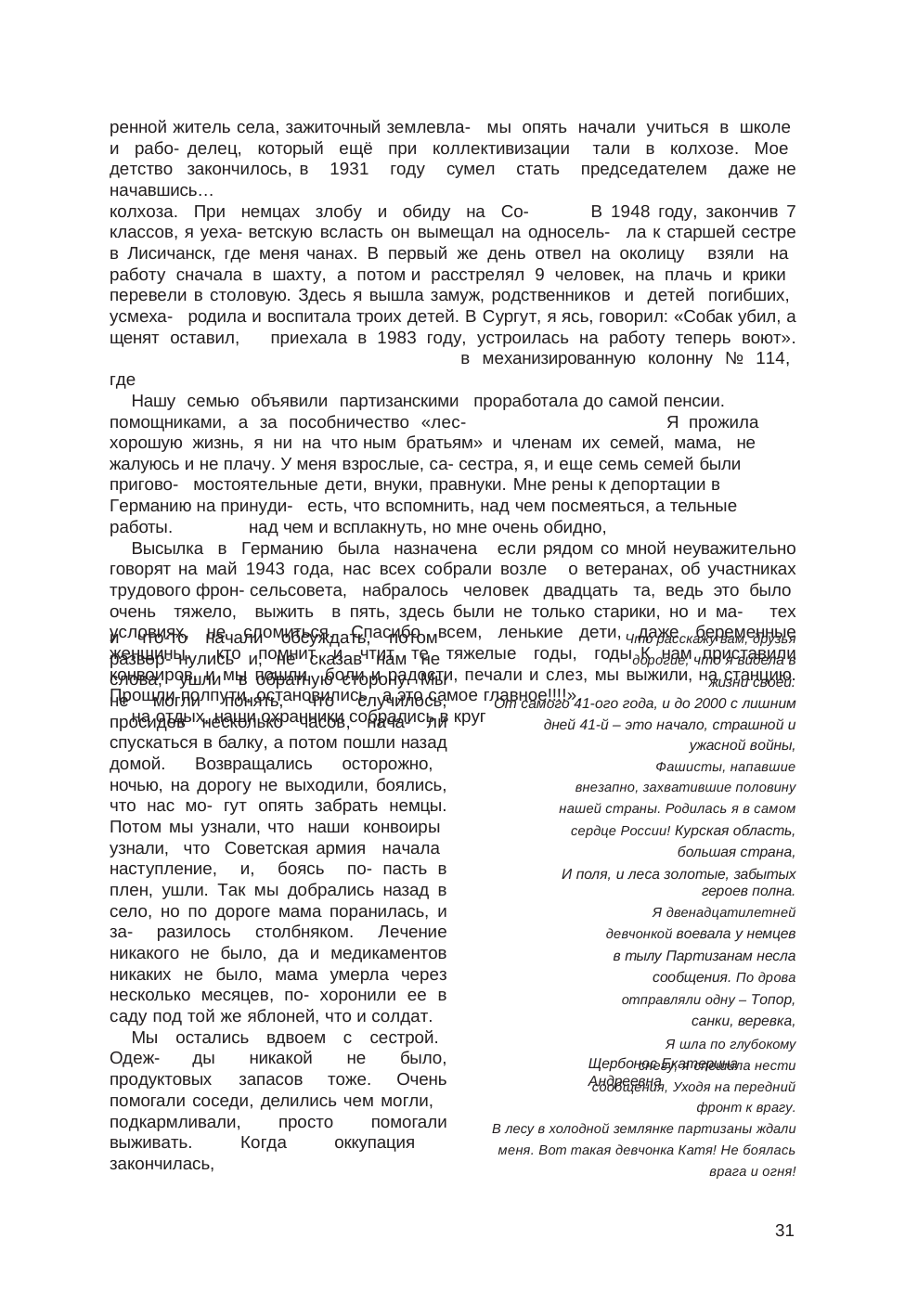

ренной житель села, зажиточный землевла-   мы  опять  начали  учиться  в  школе  и  рабо- делец,  который  ещё  при  коллективизации   тали  в  колхозе.  Мое  детство  закончилось, в   1931   году   сумел   стать   председателем   даже не начавшись…
колхоза.  При  немцах  злобу  и  обиду  на  Со-        В 1948 году, закончив 7 классов, я уеха- ветскую всласть он вымещал на односель-   ла к старшей сестре в Лисичанск, где меня чанах. В первый же день отвел на околицу   взяли  на  работу  сначала  в  шахту,  а  потом и  расстрелял  9  человек,  на  плачь  и  крики   перевели в столовую. Здесь я вышла замуж, родственников  и  детей  погибших,  усмеха-   родила и воспитала троих детей. В Сургут, я ясь, говорил: «Собак убил, а щенят оставил,   приехала в 1983 году, устроилась на работу теперь воют».	в  механизированную  колонну  №  114,  где
Нашу  семью  объявили  партизанскими   проработала до самой пенсии. помощниками,  а  за  пособничество  «лес-		Я  прожила  хорошую  жизнь,  я  ни  на  что ным  братьям»  и  членам  их  семей,  мама,   не жалуюсь и не плачу. У меня взрослые, са- сестра, я, и еще семь семей были пригово-   мостоятельные дети, внуки, правнуки. Мне рены к депортации в Германию на принуди-   есть, что вспомнить, над чем посмеяться, а тельные работы.	над чем и всплакнуть, но мне очень обидно,
Высылка  в  Германию  была  назначена   если рядом со мной неуважительно говорят на май 1943 года, нас всех собрали возле   о ветеранах, об участниках трудового фрон- сельсовета,   набралось   человек   двадцать   та,  ведь  это  было  очень  тяжело,  выжить  в пять, здесь были не только старики, но и ма-   тех условиях, не сломиться. Спасибо всем, ленькие дети, даже беременные женщины.   кто  помнит  и  чтит  те  тяжелые  годы,  годы К нам приставили конвоиров, и мы пошли   боли и радости, печали и слез, мы выжили, на станцию. Прошли полпути, остановились   а это самое главное!!!!».
на отдых, наши охранники собрались в круг
и  что-то  начали  обсуждать,  потом  развер- нулись  и,  не  сказав  нам  не  слова,  ушли  в обратную сторону. Мы не могли понять, что случилось, просидев несколько часов, нача- ли спускаться в балку, а потом пошли назад домой.  Возвращались  осторожно,  ночью, на дорогу не выходили, боялись, что нас мо- гут опять забрать немцы. Потом мы узнали, что  наши  конвоиры  узнали,  что  Советская армия  начала  наступление,  и,  боясь  по- пасть в плен, ушли. Так мы добрались назад в село, но по дороге мама поранилась, и за- разилось столбняком. Лечение никакого не было, да и медикаментов никаких не было, мама умерла через несколько месяцев, по- хоронили ее в саду под той же яблоней, что и солдат.
Мы  остались  вдвоем  с  сестрой.  Одеж- ды никакой не было, продуктовых запасов тоже. Очень помогали соседи, делились чем могли,   подкармливали,   просто   помогали выживать.   Когда   оккупация   закончилась,
Что расскажу вам, друзья дорогие, что я видела в жизни своей.
От самого 41-ого года, и до 2000 с лишним дней 41-й – это начало, страшной и ужасной войны,
Фашисты, напавшие внезапно, захватившие половину нашей страны. Родилась я в самом сердце России! Курская область, большая страна,
И поля, и леса золотые, забытых героев полна.
Я двенадцатилетней девчонкой воевала у немцев в тылу Партизанам несла сообщения. По дрова отправляли одну – Топор, санки, веревка,
Я шла по глубокому снегу, я спешила нести сообщения, Уходя на передний фронт к врагу.
В лесу в холодной землянке партизаны ждали меня. Вот такая девчонка Катя! Не боялась врага и огня!
Щербонос Екатерина Андреевна
31